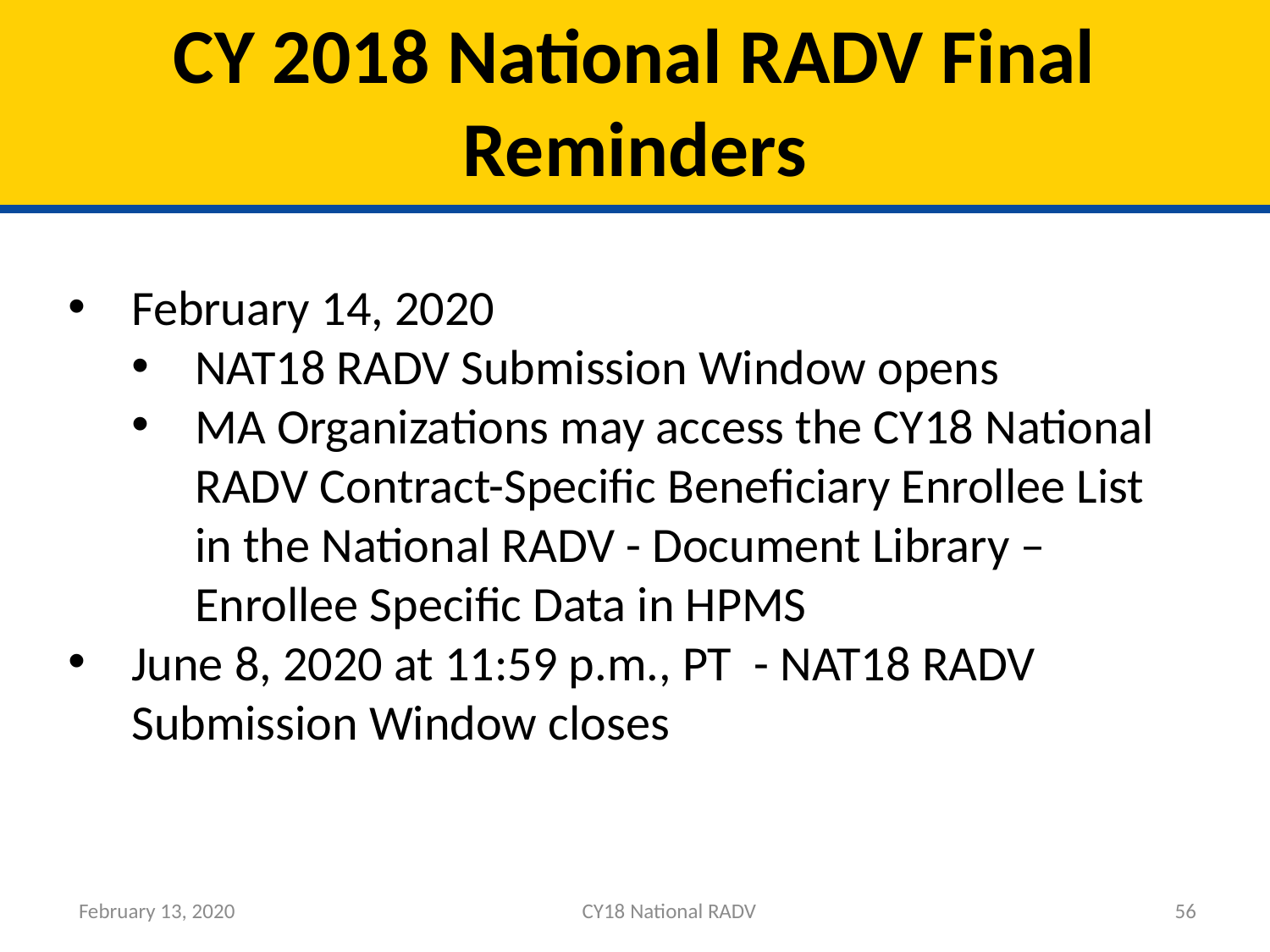

# CY 2018 National RADV Final Reminders
February 14, 2020
NAT18 RADV Submission Window opens
MA Organizations may access the CY18 National RADV Contract-Specific Beneficiary Enrollee List in the National RADV - Document Library – Enrollee Specific Data in HPMS
June 8, 2020 at 11:59 p.m., PT  - NAT18 RADV Submission Window closes